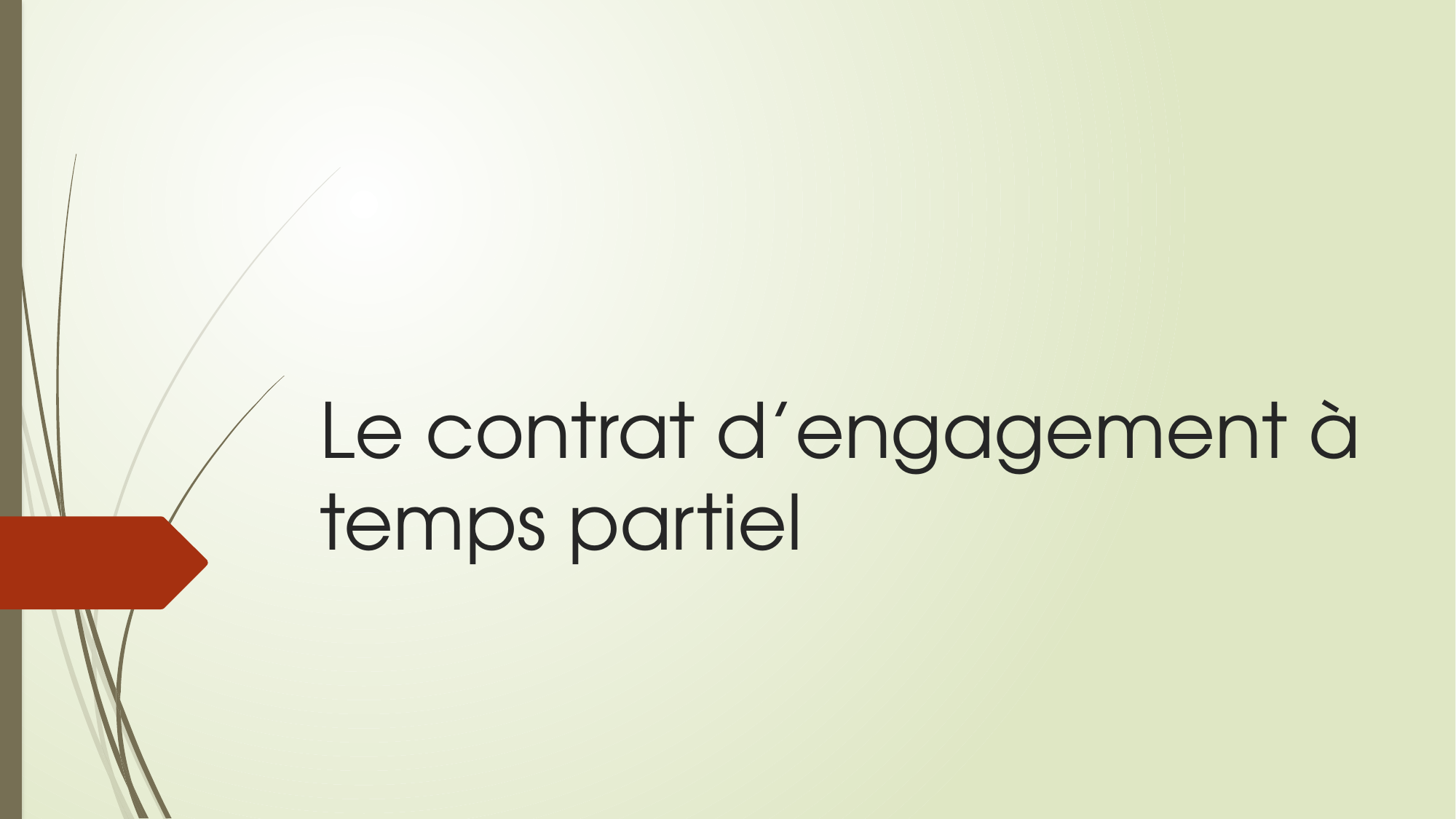

# Le contrat d’engagement à temps partiel